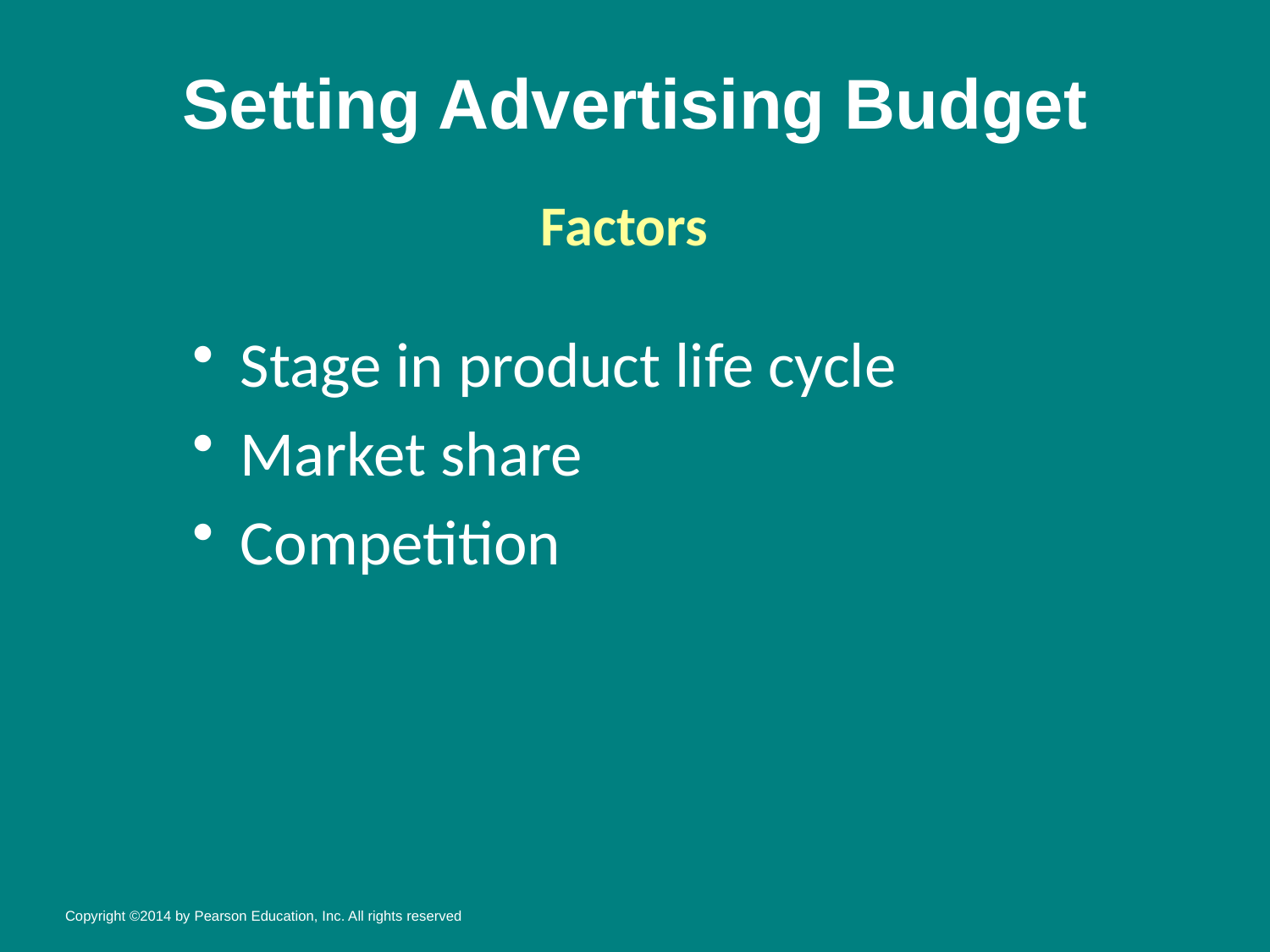

# Setting Advertising Budget
Factors
Stage in product life cycle
Market share
Competition
Copyright ©2014 by Pearson Education, Inc. All rights reserved